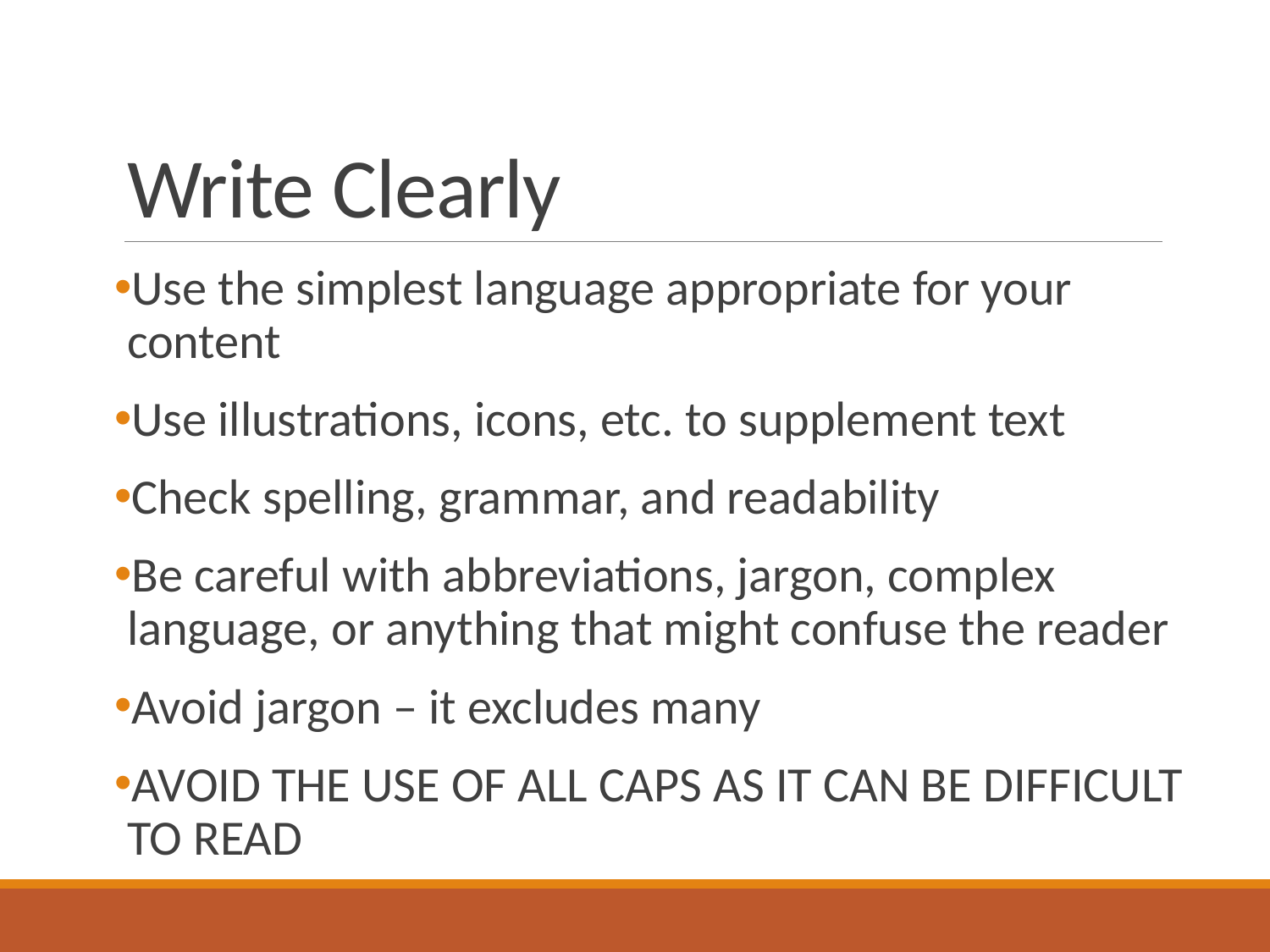

# Write Clearly
Use the simplest language appropriate for your content
Use illustrations, icons, etc. to supplement text
Check spelling, grammar, and readability
Be careful with abbreviations, jargon, complex language, or anything that might confuse the reader
Avoid jargon – it excludes many
AVOID THE USE OF ALL CAPS AS IT CAN BE DIFFICULT TO READ